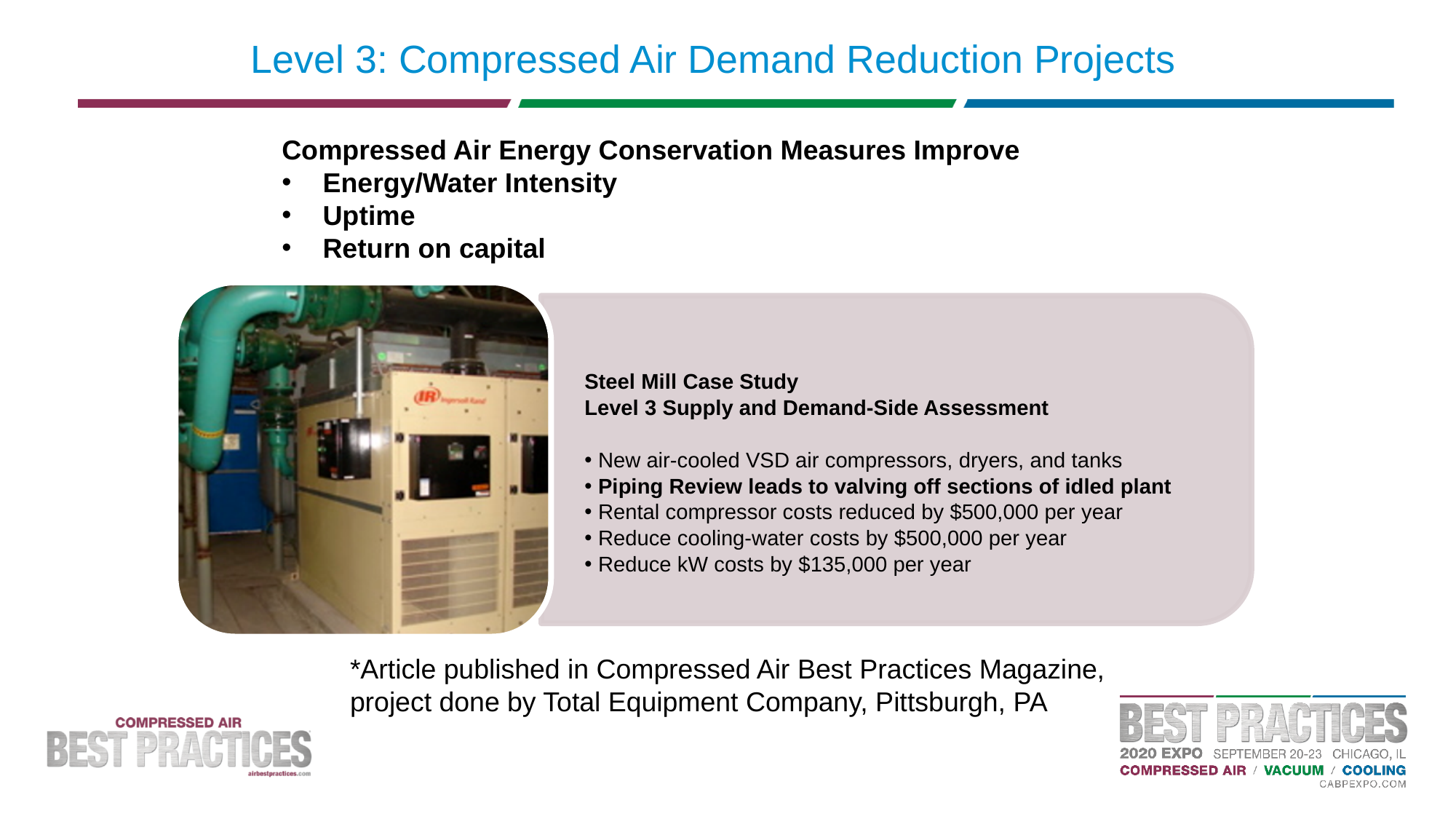

Level 3: Compressed Air Demand Reduction Projects
Compressed Air Energy Conservation Measures Improve
Energy/Water Intensity
Uptime
Return on capital

Steel Mill Case Study
Level 3 Supply and Demand-Side Assessment

New air-cooled VSD air compressors, dryers, and tanks
Piping Review leads to valving off sections of idled plant
Rental compressor costs reduced by $500,000 per year
Reduce cooling-water costs by $500,000 per year
Reduce kW costs by $135,000 per year

*Article published in Compressed Air Best Practices Magazine,
project done by Total Equipment Company, Pittsburgh, PA